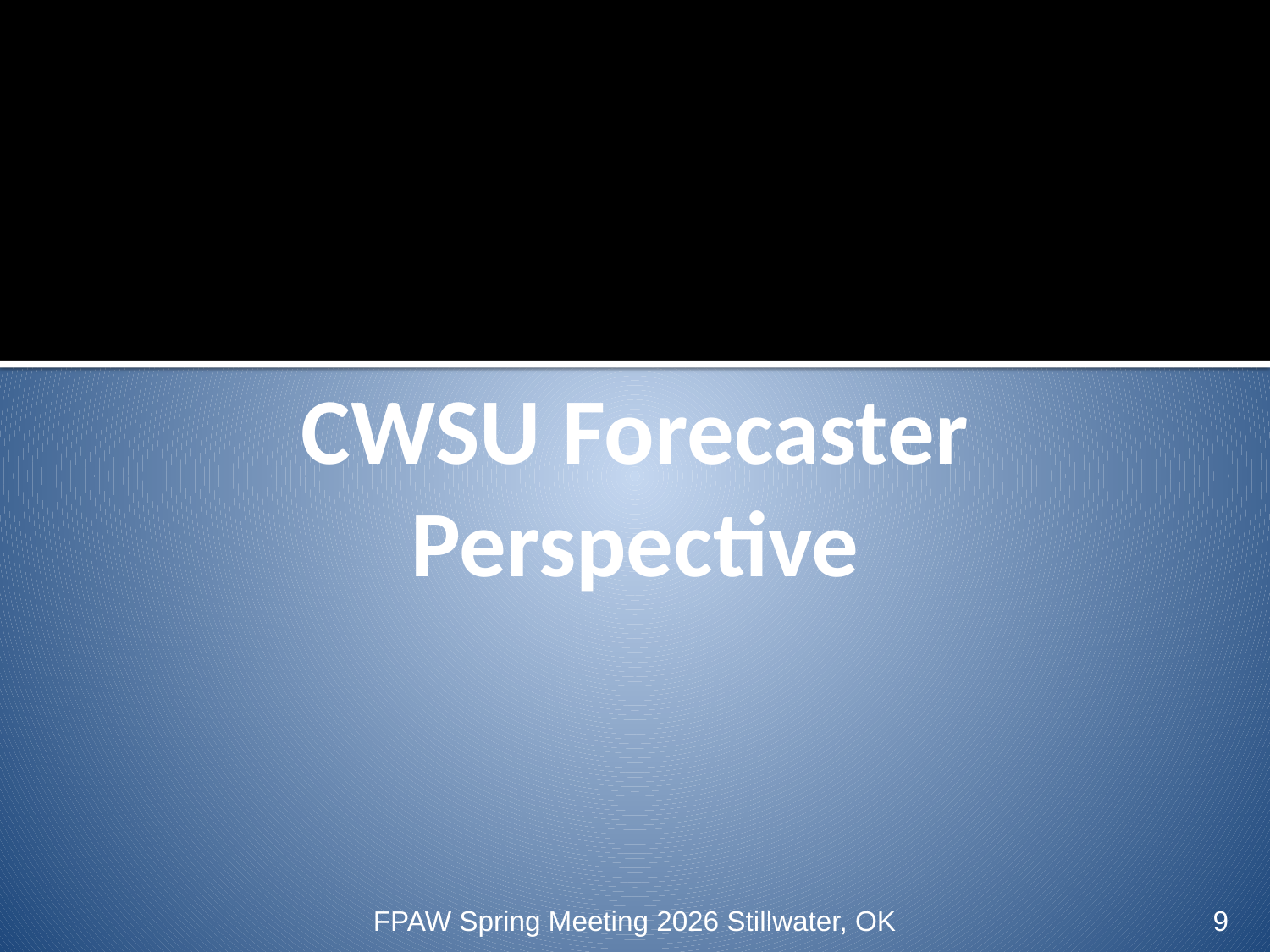

# CWSU Forecaster Perspective
FPAW Spring Meeting 2026 Stillwater, OK
9